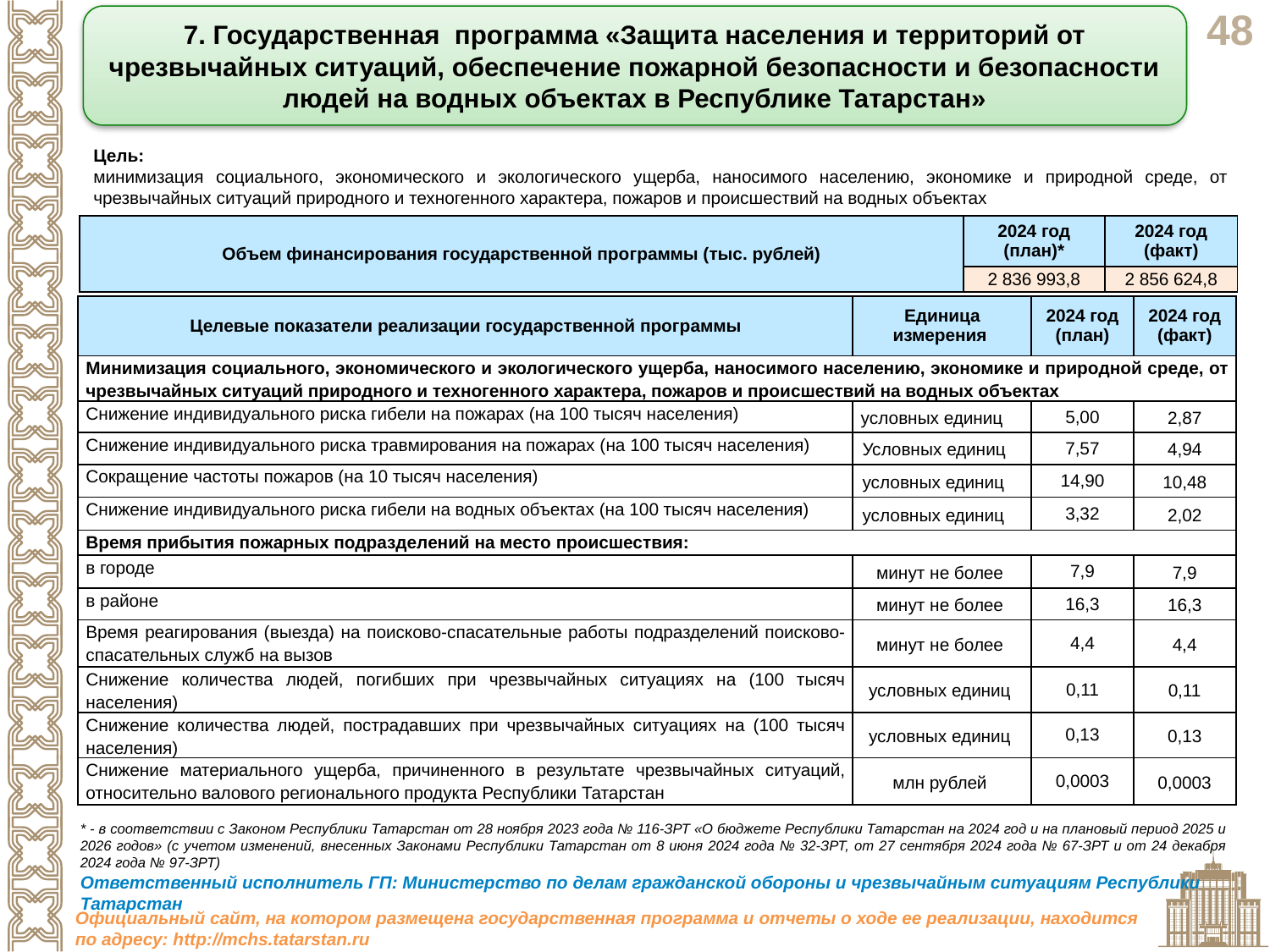

7. Государственная  программа «Защита населения и территорий от чрезвычайных ситуаций, обеспечение пожарной безопасности и безопасности людей на водных объектах в Республике Татарстан»
Цель:
минимизация социального, экономического и экологического ущерба, наносимого населению, экономике и природной среде, от чрезвычайных ситуаций природного и техногенного характера, пожаров и происшествий на водных объектах
| Объем финансирования государственной программы (тыс. рублей) | 2024 год (план)\* | 2024 год (факт) |
| --- | --- | --- |
|  | 2 836 993,8 | 2 856 624,8 |
| Целевые показатели реализации государственной программы | Единица измерения | 2024 год (план) | 2024 год (факт) |
| --- | --- | --- | --- |
| Минимизация социального, экономического и экологического ущерба, наносимого населению, экономике и природной среде, от чрезвычайных ситуаций природного и техногенного характера, пожаров и происшествий на водных объектах |  |  |  |
| Снижение индивидуального риска гибели на пожарах (на 100 тысяч населения) | условных единиц | 5,00 | 2,87 |
| Снижение индивидуального риска травмирования на пожарах (на 100 тысяч населения) | Условных единиц | 7,57 | 4,94 |
| Сокращение частоты пожаров (на 10 тысяч населения) | условных единиц | 14,90 | 10,48 |
| Снижение индивидуального риска гибели на водных объектах (на 100 тысяч населения) | условных единиц | 3,32 | 2,02 |
| Время прибытия пожарных подразделений на место происшествия: |  |  |  |
| в городе | минут не более | 7,9 | 7,9 |
| в районе | минут не более | 16,3 | 16,3 |
| Время реагирования (выезда) на поисково-спасательные работы подразделений поисково-спасательных служб на вызов | минут не более | 4,4 | 4,4 |
| Снижение количества людей, погибших при чрезвычайных ситуациях на (100 тысяч населения) | условных единиц | 0,11 | 0,11 |
| Снижение количества людей, пострадавших при чрезвычайных ситуациях на (100 тысяч населения) | условных единиц | 0,13 | 0,13 |
| Снижение материального ущерба, причиненного в результате чрезвычайных ситуаций, относительно валового регионального продукта Республики Татарстан | млн рублей | 0,0003 | 0,0003 |
* - в соответствии с Законом Республики Татарстан от 28 ноября 2023 года № 116-ЗРТ «О бюджете Республики Татарстан на 2024 год и на плановый период 2025 и 2026 годов» (с учетом изменений, внесенных Законами Республики Татарстан от 8 июня 2024 года № 32-ЗРТ, от 27 сентября 2024 года № 67-ЗРТ и от 24 декабря 2024 года № 97-ЗРТ)
Ответственный исполнитель ГП: Министерство по делам гражданской обороны и чрезвычайным ситуациям Республики Татарстан
Официальный сайт, на котором размещена государственная программа и отчеты о ходе ее реализации, находится по адресу: http://mchs.tatarstan.ru